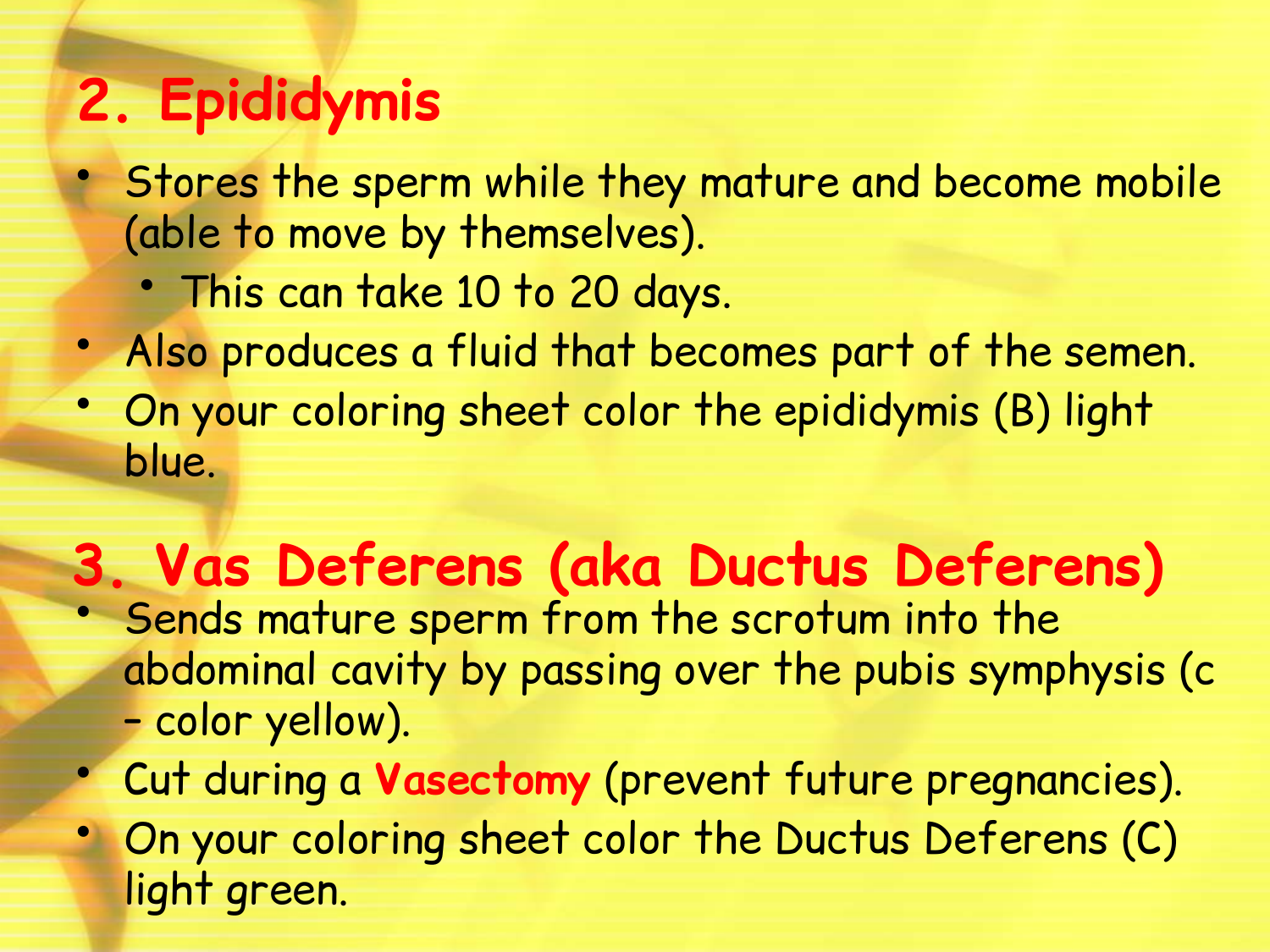

# 2. Epididymis
Stores the sperm while they mature and become mobile (able to move by themselves).
This can take 10 to 20 days.
Also produces a fluid that becomes part of the semen.
On your coloring sheet color the epididymis (B) light blue.

Sends mature sperm from the scrotum into the abdominal cavity by passing over the pubis symphysis (c – color yellow).
Cut during a Vasectomy (prevent future pregnancies).
On your coloring sheet color the Ductus Deferens (C) light green.
3. Vas Deferens (aka Ductus Deferens)